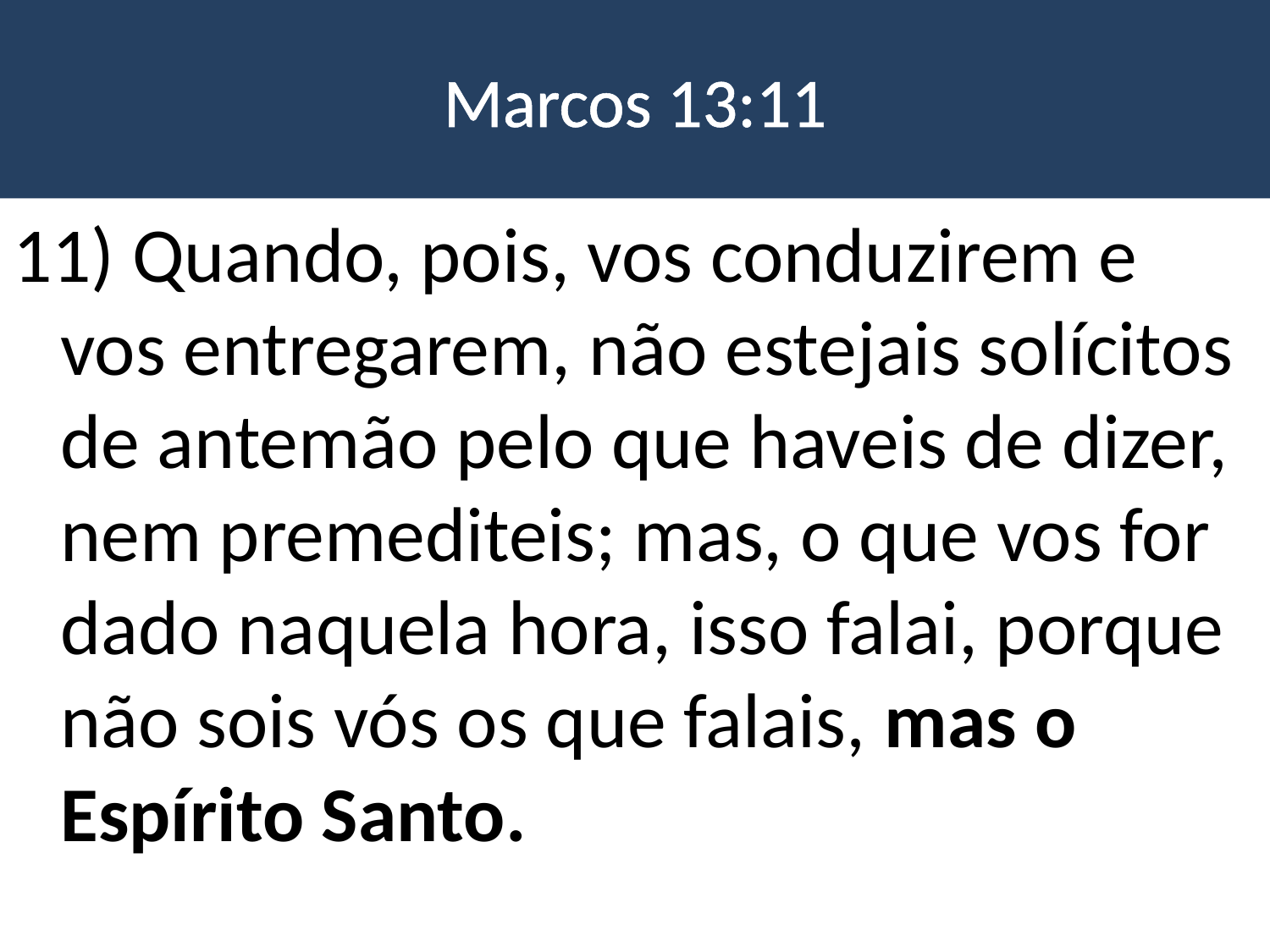

# Marcos 13:11
11) Quando, pois, vos conduzirem e vos entregarem, não estejais solícitos de antemão pelo que haveis de dizer, nem premediteis; mas, o que vos for dado naquela hora, isso falai, porque não sois vós os que falais, mas o Espírito Santo.